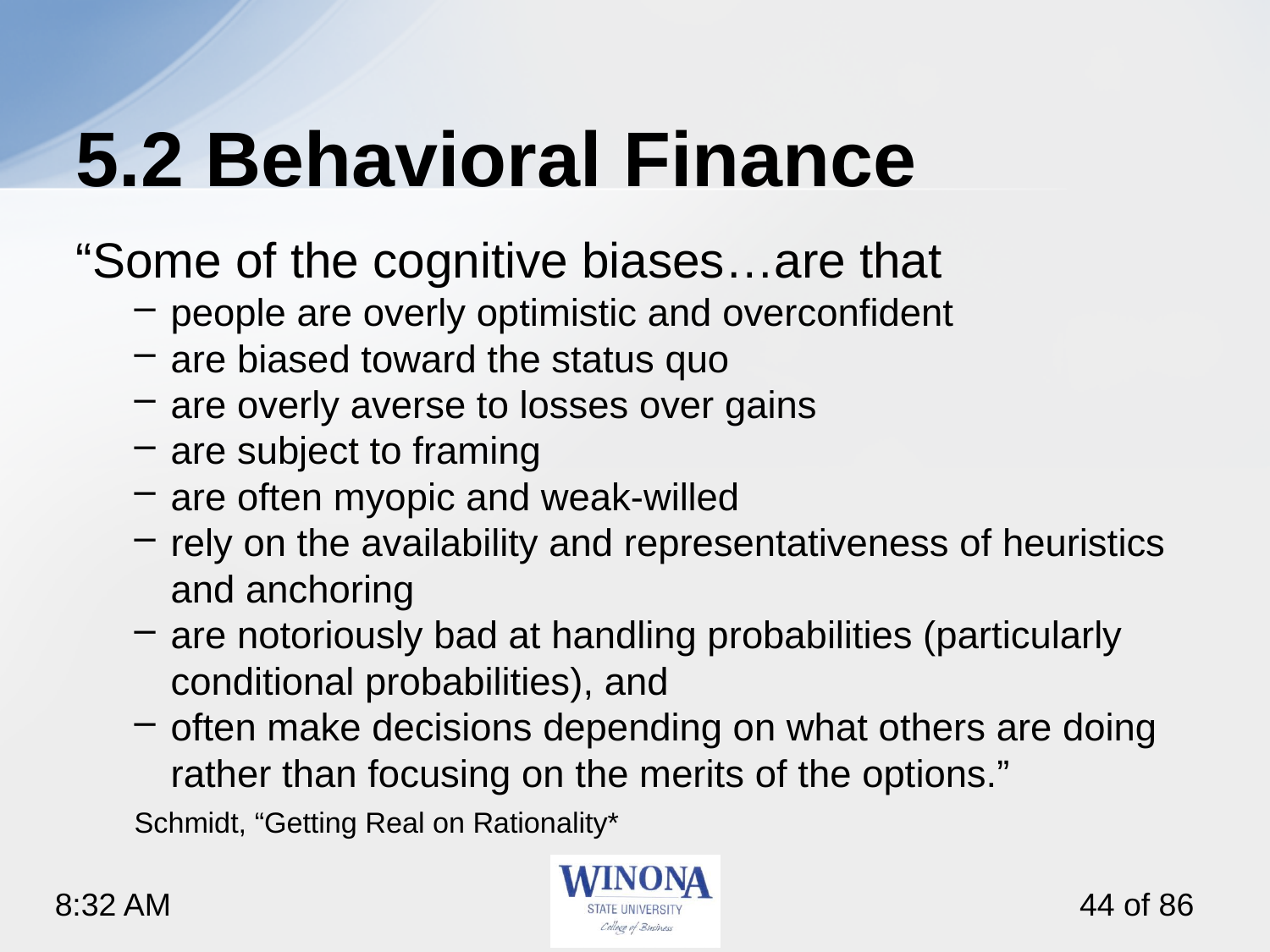

# 5.2 Behavioral Finance
“Some of the cognitive biases…are that
people are overly optimistic and overconfident
are biased toward the status quo
are overly averse to losses over gains
are subject to framing
are often myopic and weak-willed
rely on the availability and representativeness of heuristics and anchoring
are notoriously bad at handling probabilities (particularly conditional probabilities), and
often make decisions depending on what others are doing rather than focusing on the merits of the options.”
			Schmidt, “Getting Real on Rationality*